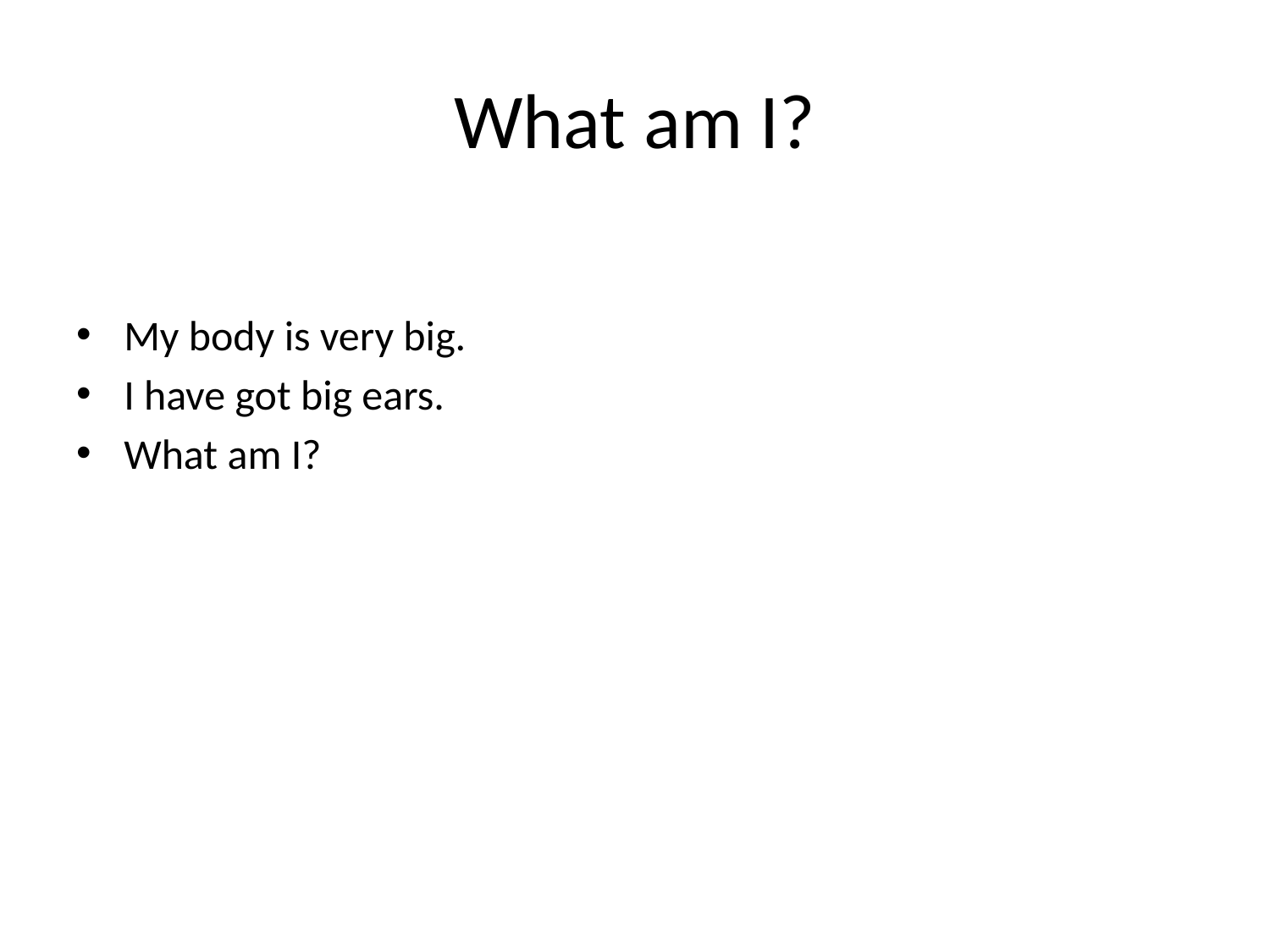

# What am I?
My body is very big.
I have got big ears.
What am I?